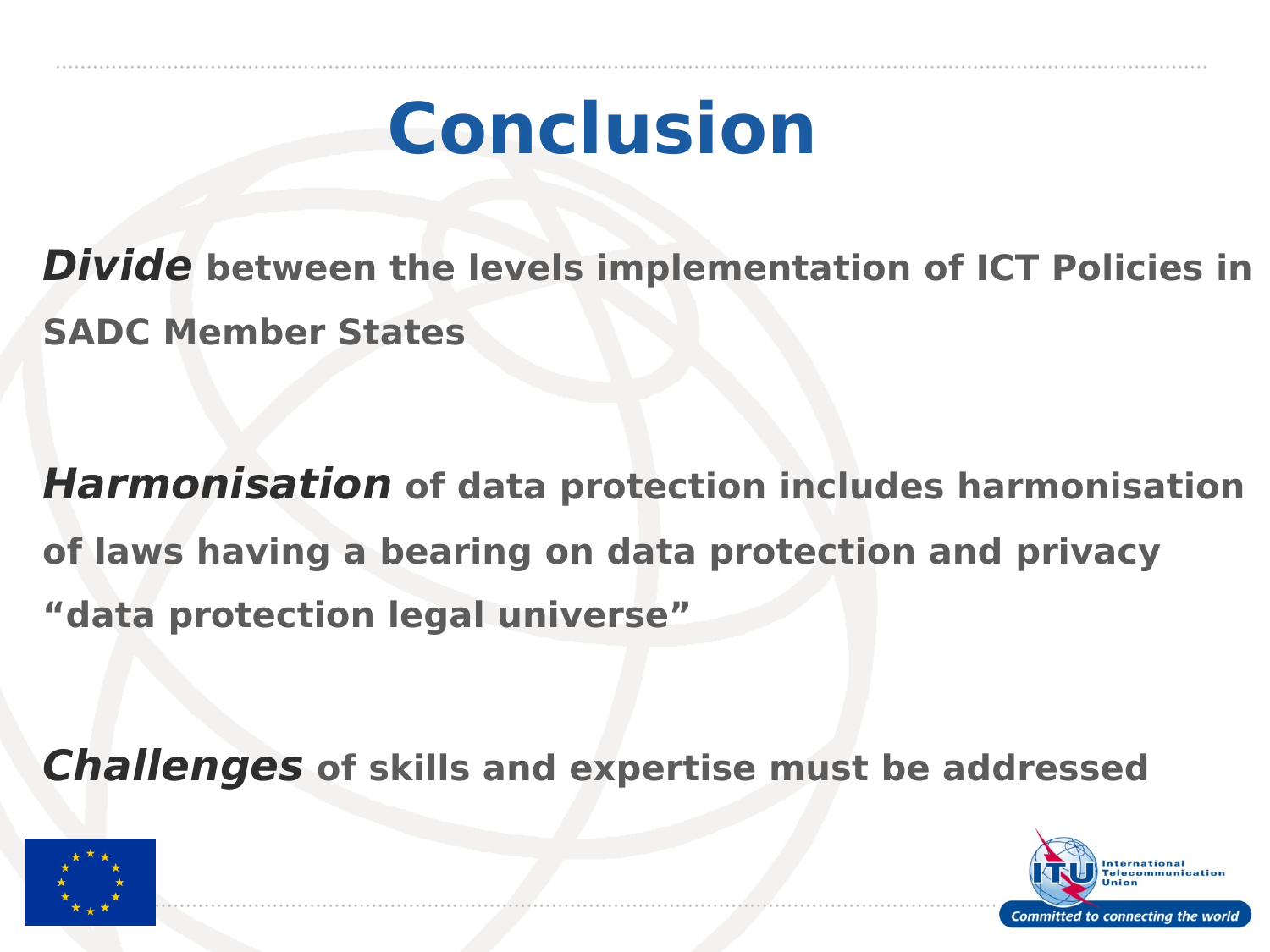

# Conclusion
Divide between the levels implementation of ICT Policies in SADC Member States

Harmonisation of data protection includes harmonisation of laws having a bearing on data protection and privacy “data protection legal universe”

Challenges of skills and expertise must be addressed